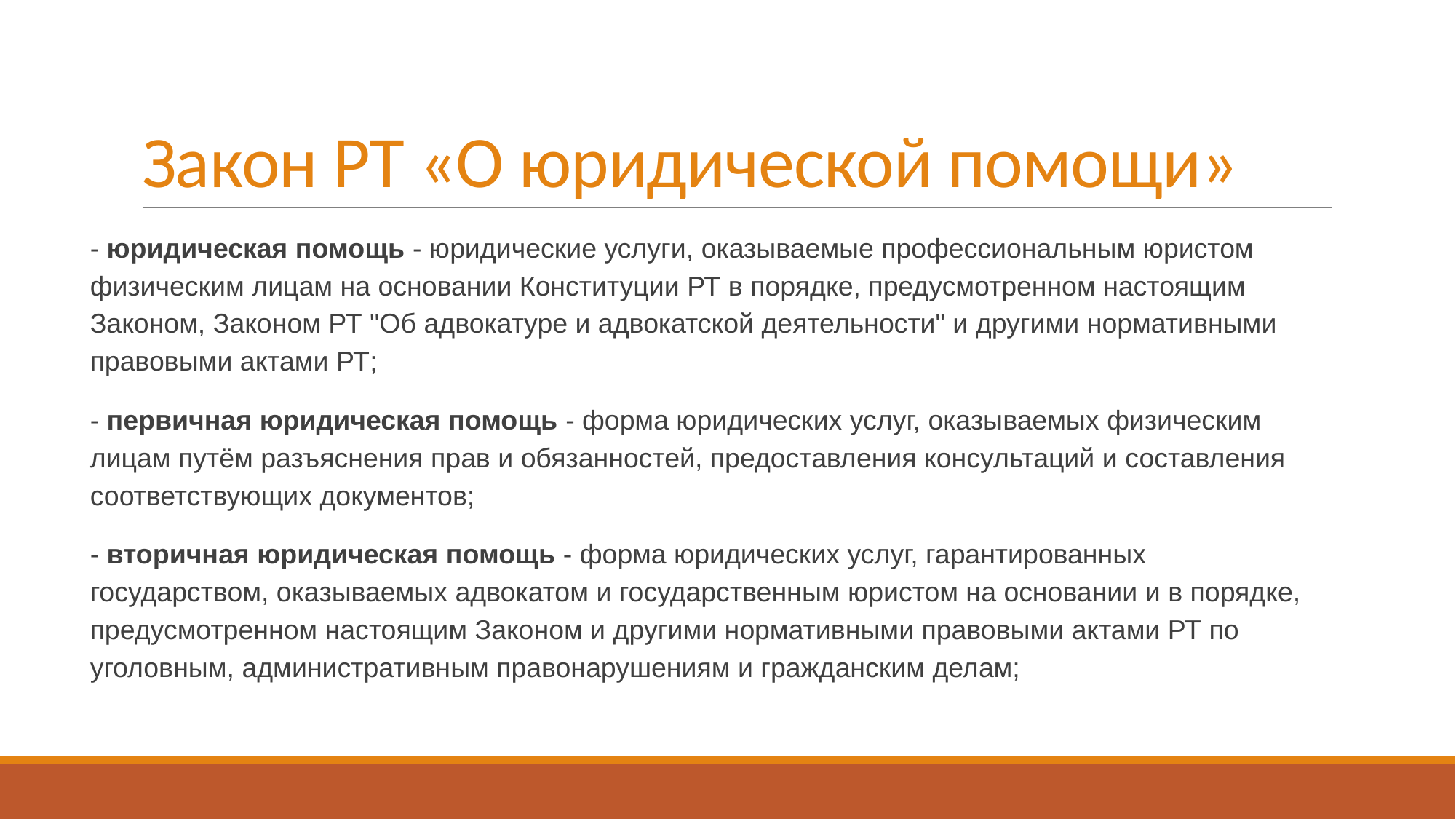

# Закон РТ «О юридической помощи»
- юридическая помощь - юридические услуги, оказываемые профессиональным юристом физическим лицам на основании Конституции РТ в порядке, предусмотренном настоящим Законом, Законом РТ "Об адвокатуре и адвокатской деятельности" и другими нормативными правовыми актами РТ;
- первичная юридическая помощь - форма юридических услуг, оказываемых физическим лицам путём разъяснения прав и обязанностей, предоставления консультаций и составления соответствующих документов;
- вторичная юридическая помощь - форма юридических услуг, гарантированных государством, оказываемых адвокатом и государственным юристом на основании и в порядке, предусмотренном настоящим Законом и другими нормативными правовыми актами РТ по уголовным, административным правонарушениям и гражданским делам;